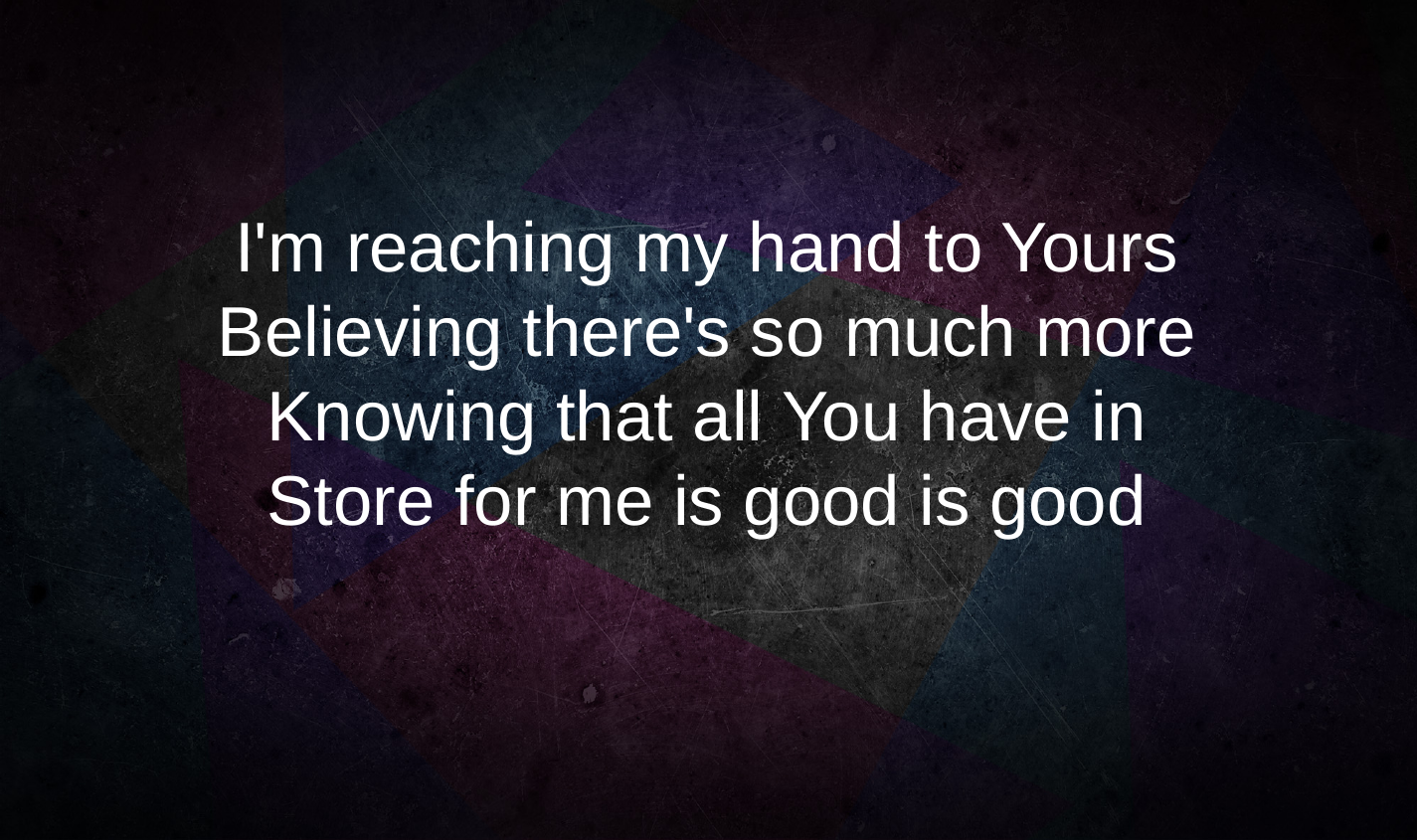

I'm reaching my hand to Yours
Believing there's so much more
Knowing that all You have in
Store for me is good is good